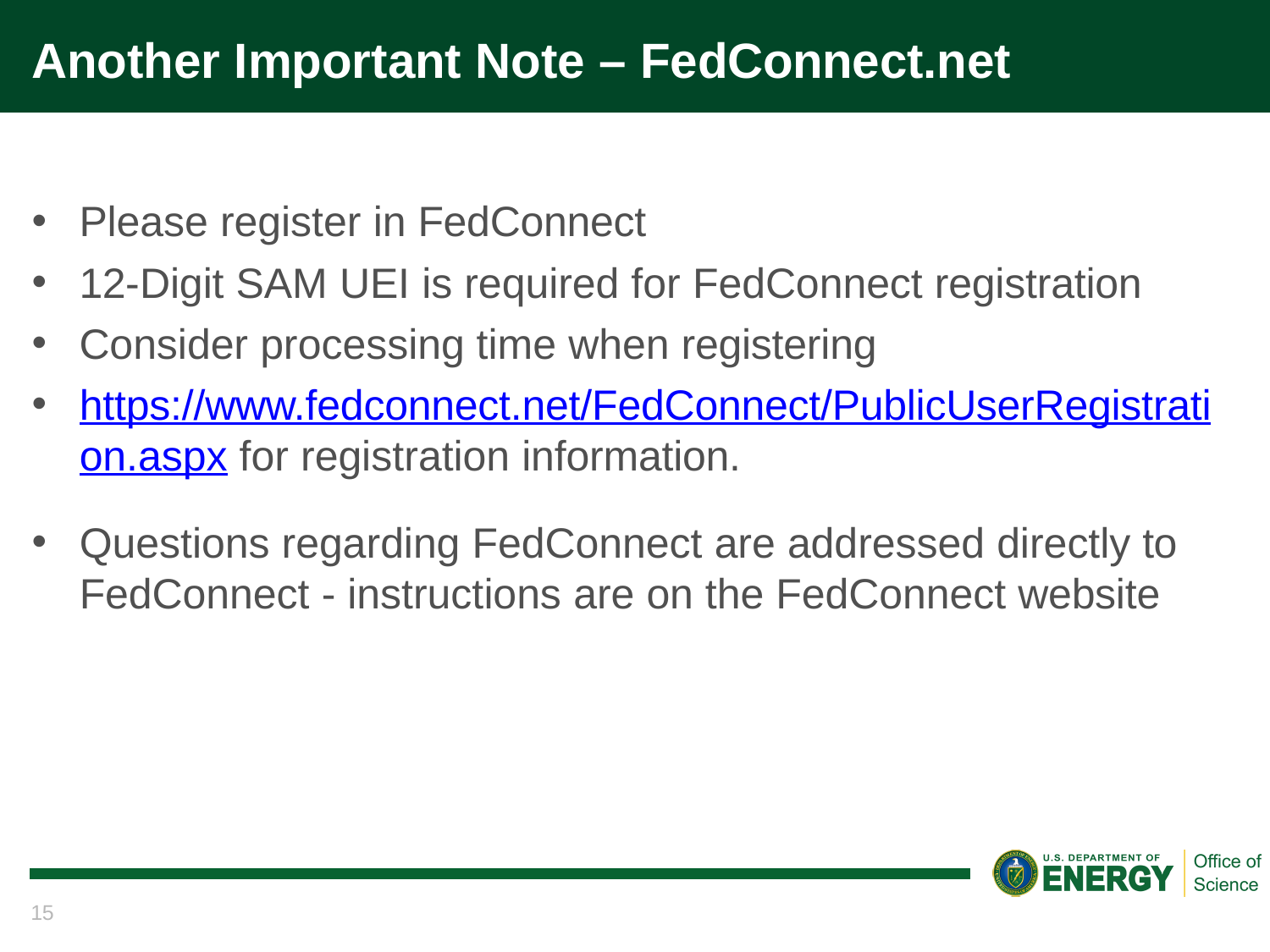

# Another Important Note – FedConnect.net
Please register in FedConnect
12-Digit SAM UEI is required for FedConnect registration
Consider processing time when registering
https://www.fedconnect.net/FedConnect/PublicUserRegistrati on.aspx for registration information.
Questions regarding FedConnect are addressed directly to FedConnect - instructions are on the FedConnect website
15